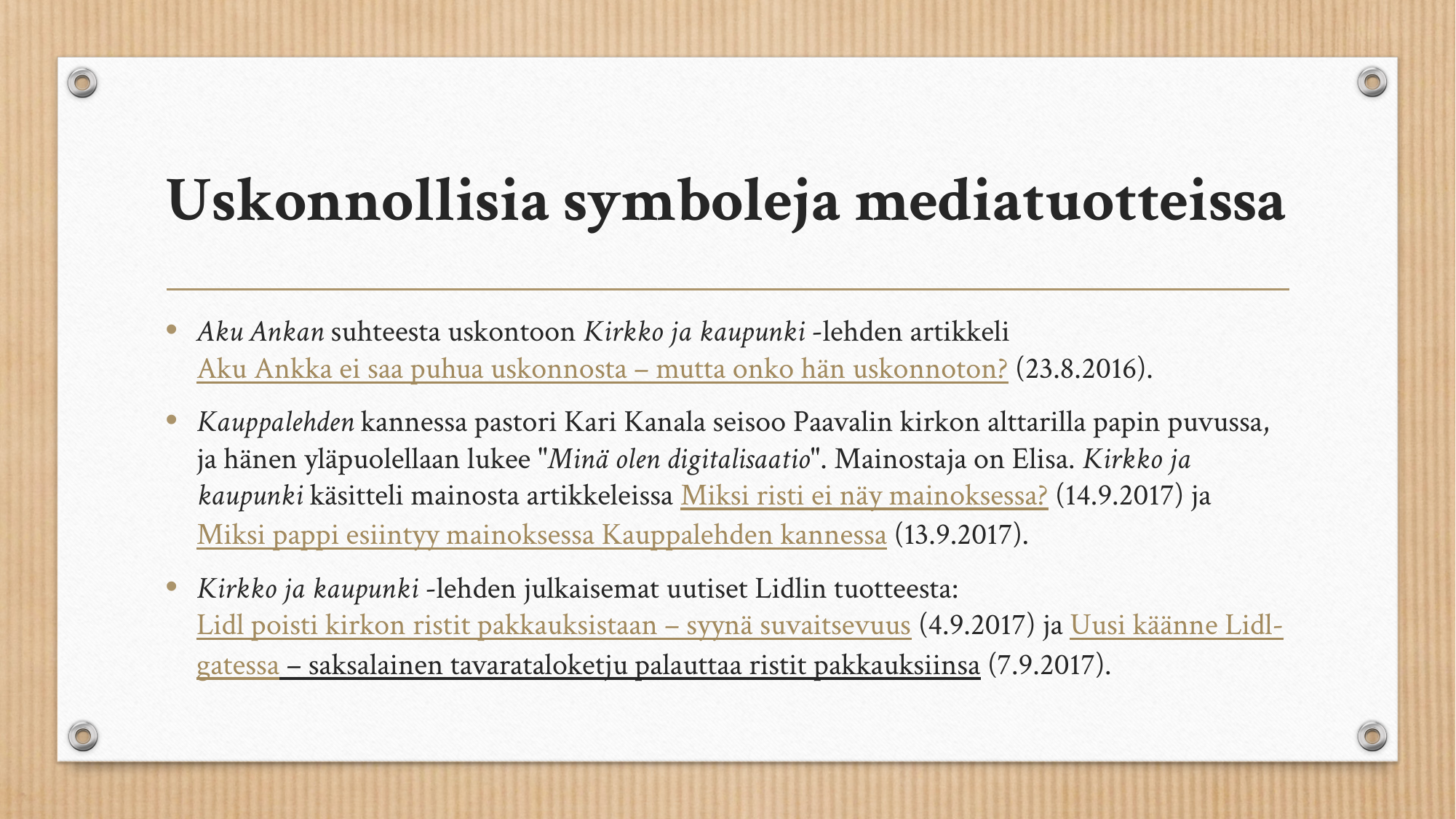

# Uskonnollisia symboleja mediatuotteissa
Aku Ankan suhteesta uskontoon Kirkko ja kaupunki -lehden artikkeli Aku Ankka ei saa puhua uskonnosta – mutta onko hän uskonnoton? (23.8.2016).
Kauppalehden kannessa pastori Kari Kanala seisoo Paavalin kirkon alttarilla papin puvussa, ja hänen yläpuolellaan lukee "Minä olen digitalisaatio". Mainostaja on Elisa. Kirkko ja kaupunki käsitteli mainosta artikkeleissa Miksi risti ei näy mainoksessa? (14.9.2017) ja Miksi pappi esiintyy mainoksessa Kauppalehden kannessa (13.9.2017).
Kirkko ja kaupunki -lehden julkaisemat uutiset Lidlin tuotteesta: Lidl poisti kirkon ristit pakkauksistaan – syynä suvaitsevuus (4.9.2017) ja Uusi käänne Lidl-gatessa – saksalainen tavarataloketju palauttaa ristit pakkauksiinsa (7.9.2017).